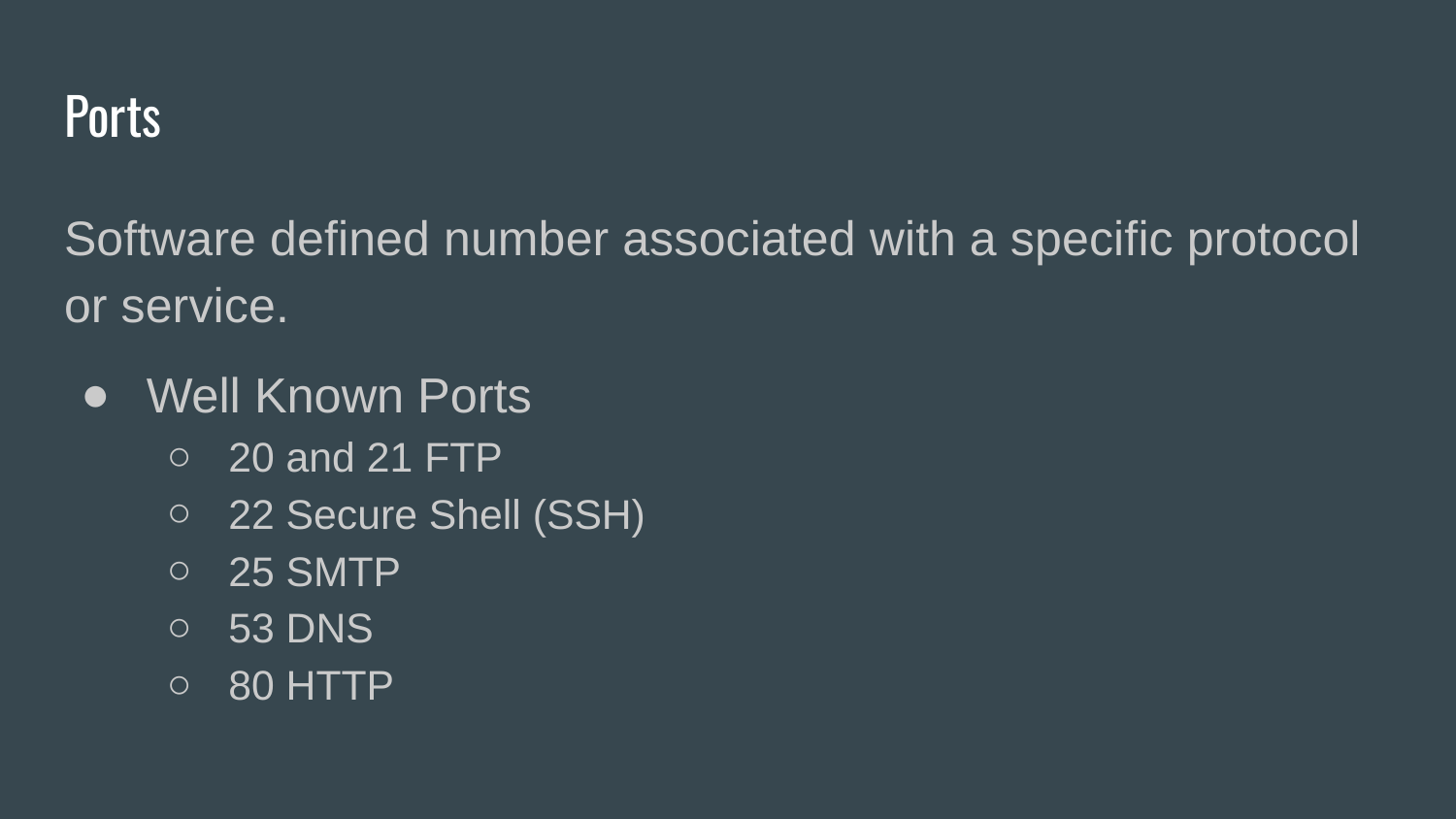

# Ports

Software defined number associated with a specific protocol or service.
Well Known Ports
20 and 21 FTP
22 Secure Shell (SSH)
25 SMTP
53 DNS
80 HTTP